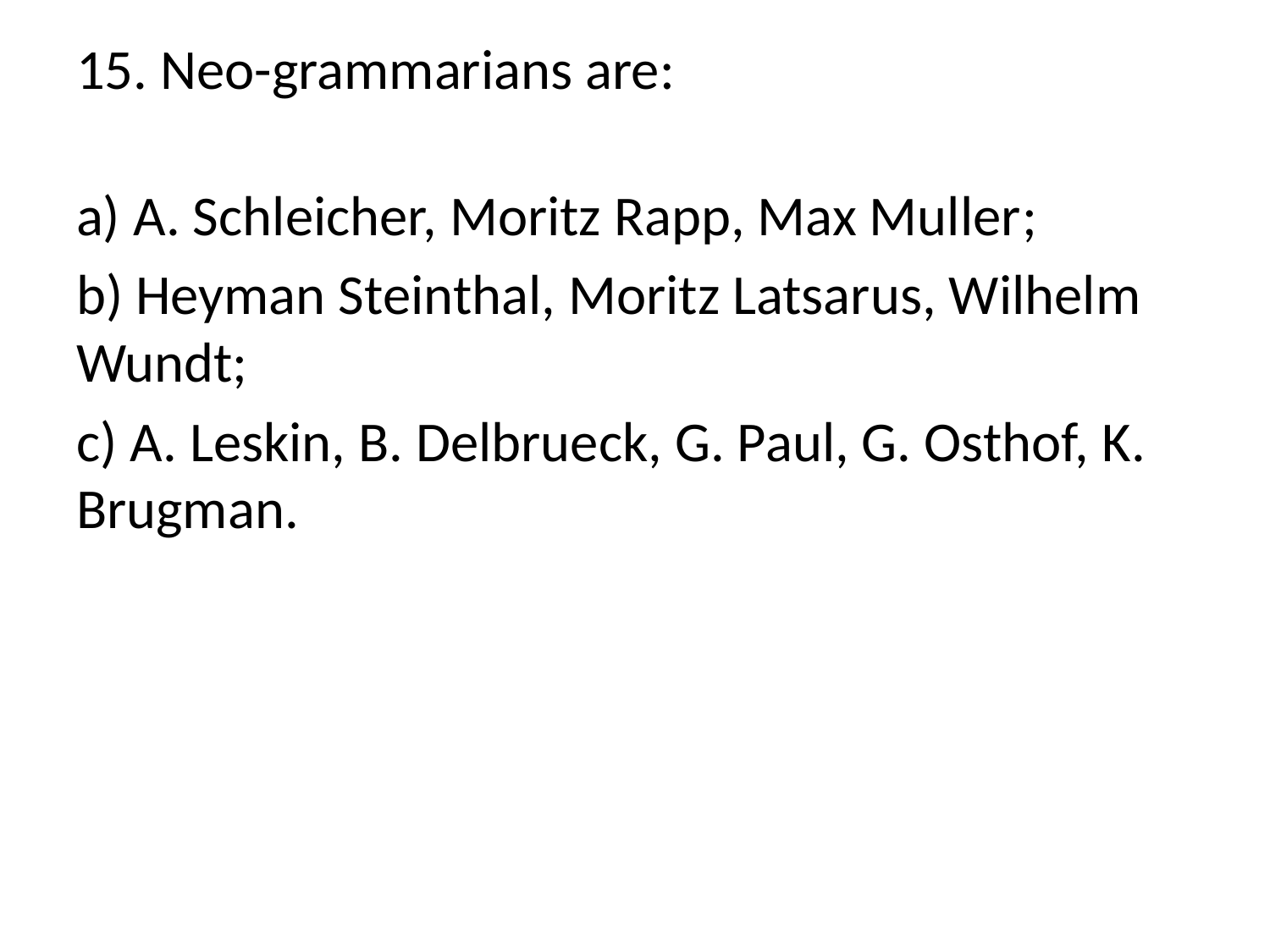

15. Neo-grammarians are:
а) A. Schleicher, Moritz Rapp, Max Muller;
b) Heyman Steinthal, Moritz Latsarus, Wilhelm Wundt;
c) A. Leskin, B. Delbrueck, G. Paul, G. Osthof, K. Brugman.